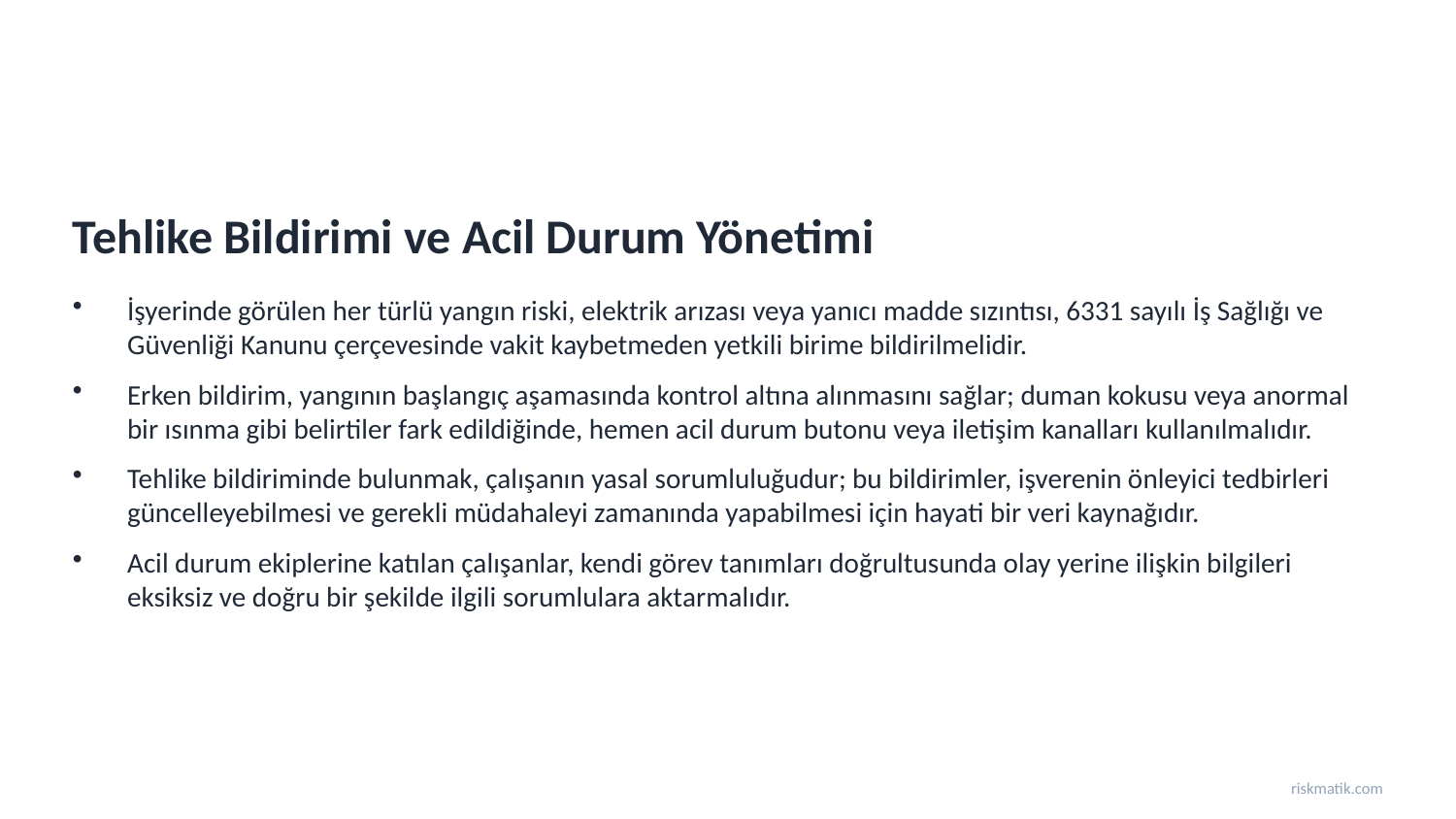

Tehlike Bildirimi ve Acil Durum Yönetimi
İşyerinde görülen her türlü yangın riski, elektrik arızası veya yanıcı madde sızıntısı, 6331 sayılı İş Sağlığı ve Güvenliği Kanunu çerçevesinde vakit kaybetmeden yetkili birime bildirilmelidir.
Erken bildirim, yangının başlangıç aşamasında kontrol altına alınmasını sağlar; duman kokusu veya anormal bir ısınma gibi belirtiler fark edildiğinde, hemen acil durum butonu veya iletişim kanalları kullanılmalıdır.
Tehlike bildiriminde bulunmak, çalışanın yasal sorumluluğudur; bu bildirimler, işverenin önleyici tedbirleri güncelleyebilmesi ve gerekli müdahaleyi zamanında yapabilmesi için hayati bir veri kaynağıdır.
Acil durum ekiplerine katılan çalışanlar, kendi görev tanımları doğrultusunda olay yerine ilişkin bilgileri eksiksiz ve doğru bir şekilde ilgili sorumlulara aktarmalıdır.
riskmatik.com